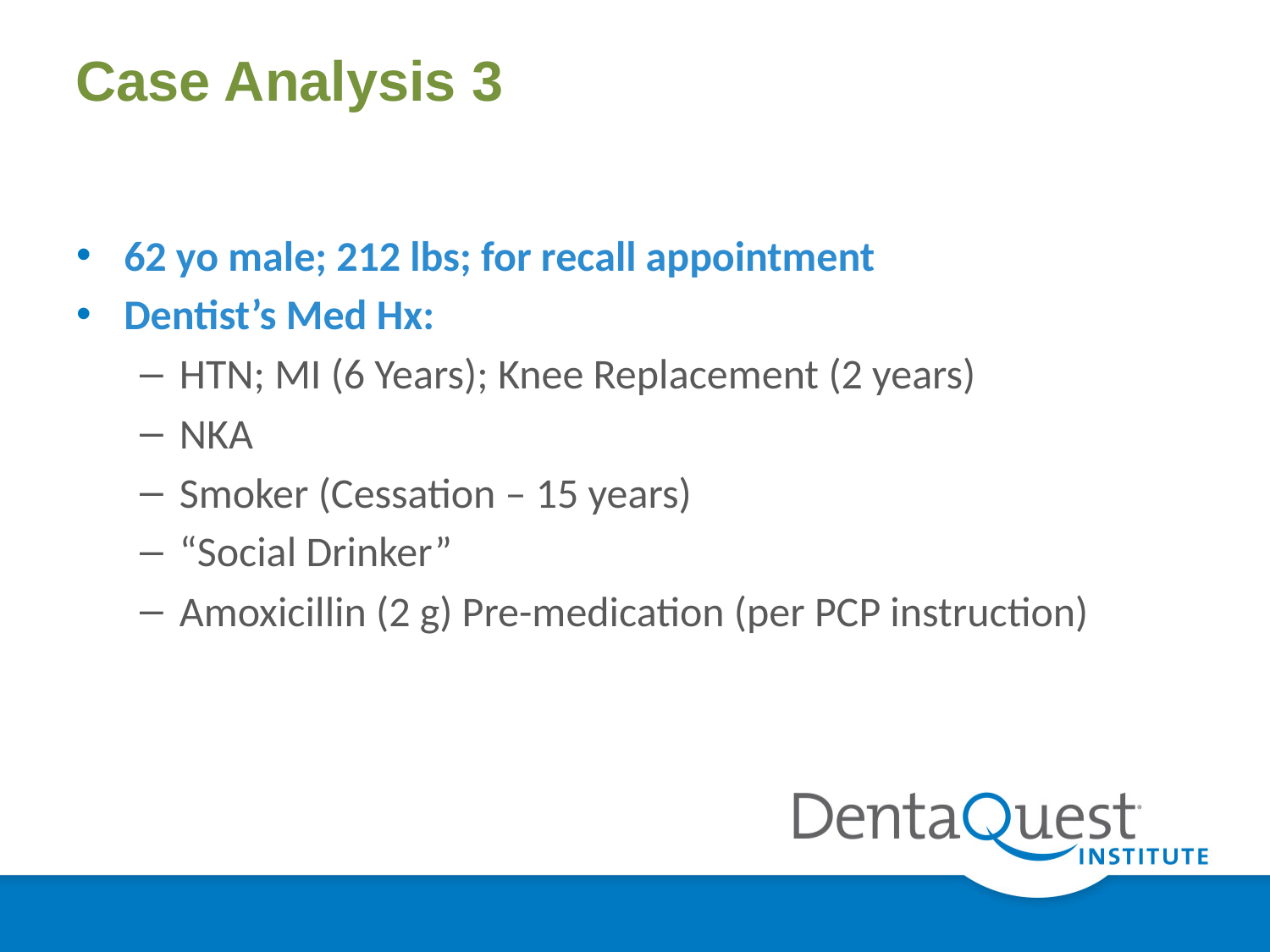

# Case Analysis 3
62 yo male; 212 lbs; for recall appointment
Dentist’s Med Hx:
HTN; MI (6 Years); Knee Replacement (2 years)
NKA
Smoker (Cessation – 15 years)
“Social Drinker”
Amoxicillin (2 g) Pre-medication (per PCP instruction)